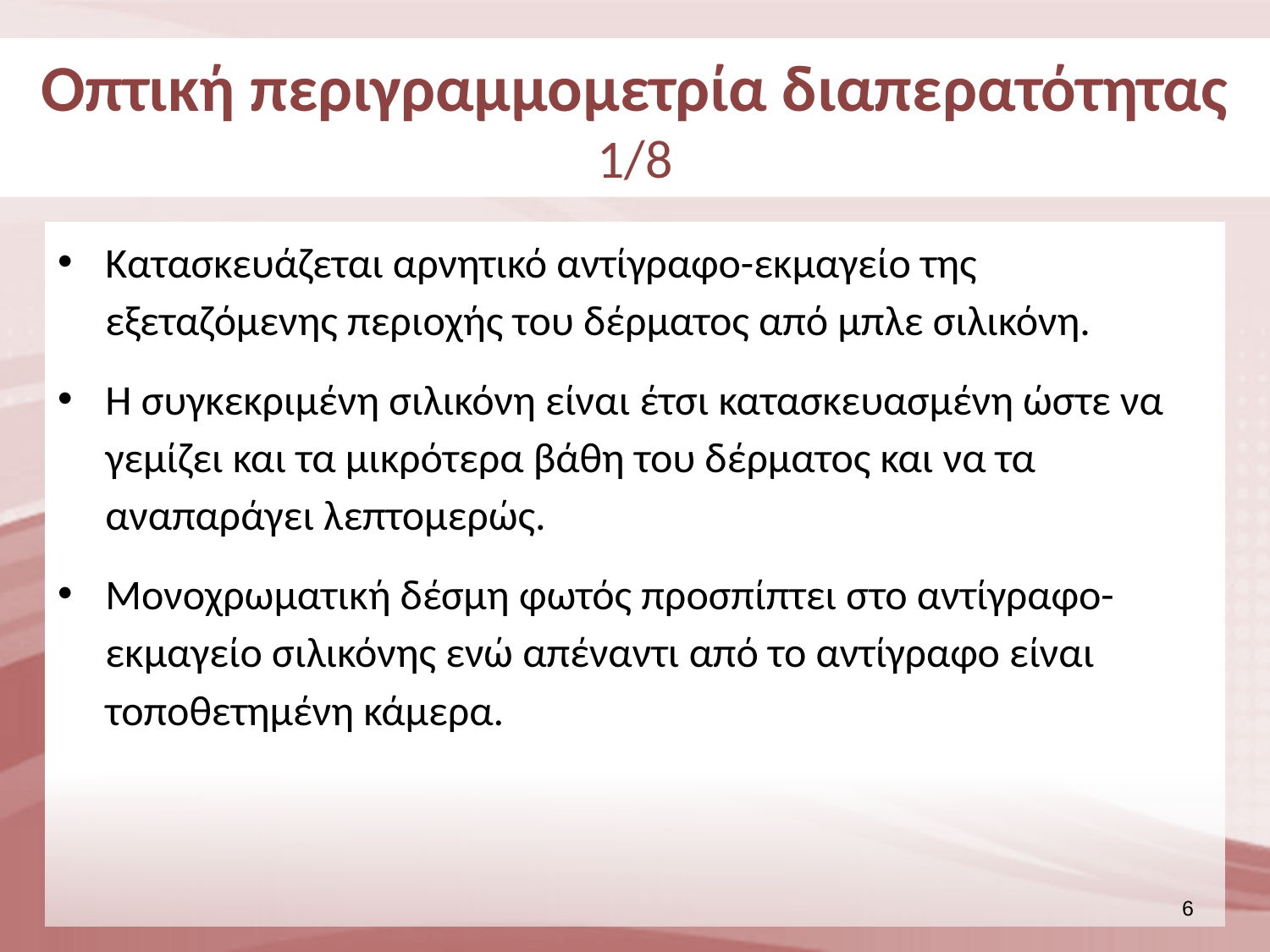

# Οπτική περιγραμμομετρία διαπερατότητας 1/8
Κατασκευάζεται αρνητικό αντίγραφο-εκμαγείο της εξεταζόμενης περιοχής του δέρματος από μπλε σιλικόνη.
Η συγκεκριμένη σιλικόνη είναι έτσι κατασκευασμένη ώστε να γεμίζει και τα μικρότερα βάθη του δέρματος και να τα αναπαράγει λεπτομερώς.
Μονοχρωματική δέσμη φωτός προσπίπτει στο αντίγραφο-εκμαγείο σιλικόνης ενώ απέναντι από το αντίγραφο είναι τοποθετημένη κάμερα.
6